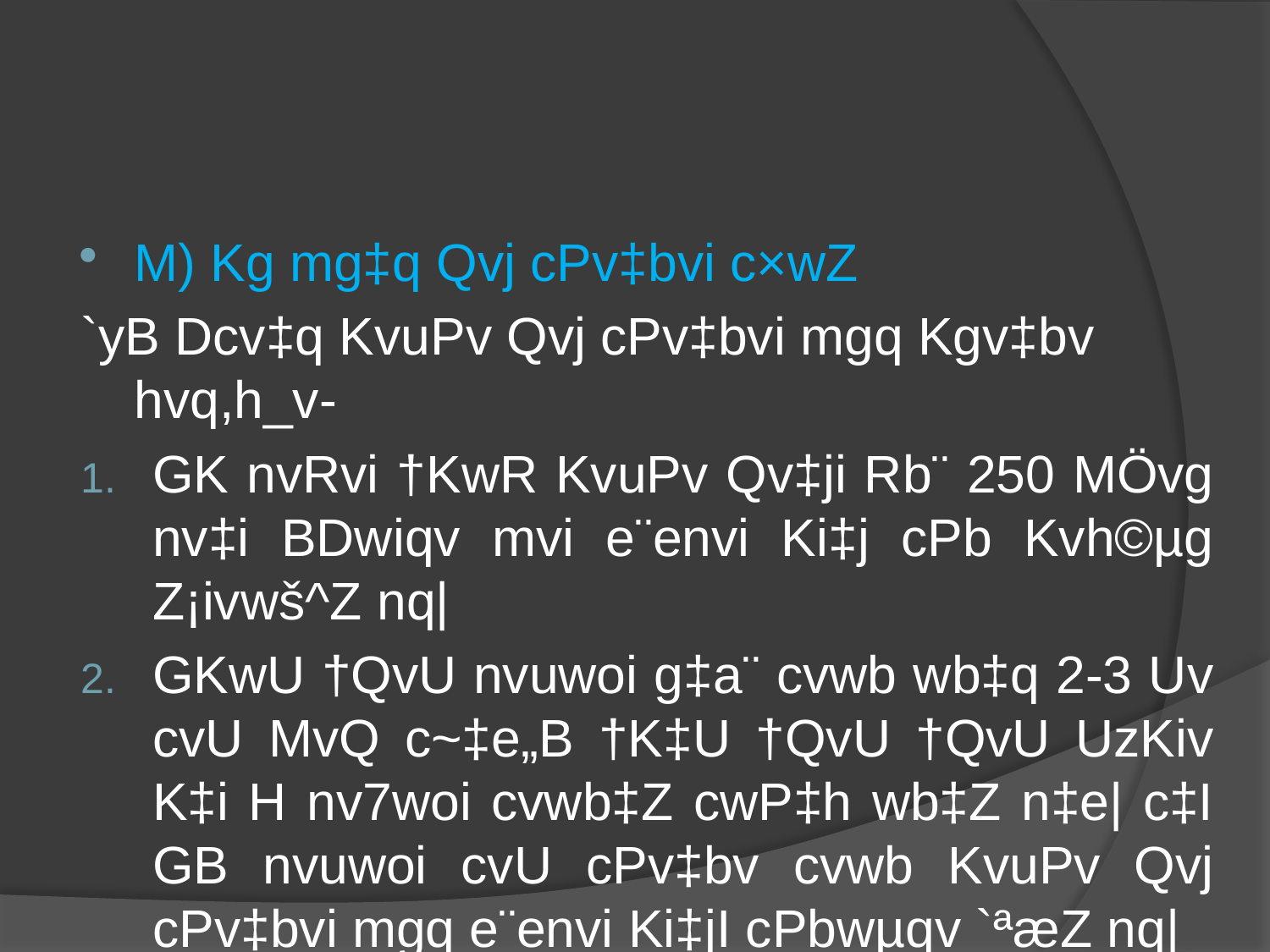

#
M) Kg mg‡q Qvj cPv‡bvi c×wZ
`yB Dcv‡q KvuPv Qvj cPv‡bvi mgq Kgv‡bv hvq,h_v-
GK nvRvi †KwR KvuPv Qv‡ji Rb¨ 250 MÖvg nv‡i BDwiqv mvi e¨envi Ki‡j cPb Kvh©µg Z¡ivwš^Z nq|
GKwU †QvU nvuwoi g‡a¨ cvwb wb‡q 2-3 Uv cvU MvQ c~‡e„B †K‡U †QvU †QvU UzKiv K‡i H nv7woi cvwb‡Z cwP‡h wb‡Z n‡e| c‡I GB nvuwoi cvU cPv‡bv cvwb KvuPv Qvj cPv‡bvi mgq e¨envi Ki‡jI cPbwµqv `ªæZ nq|